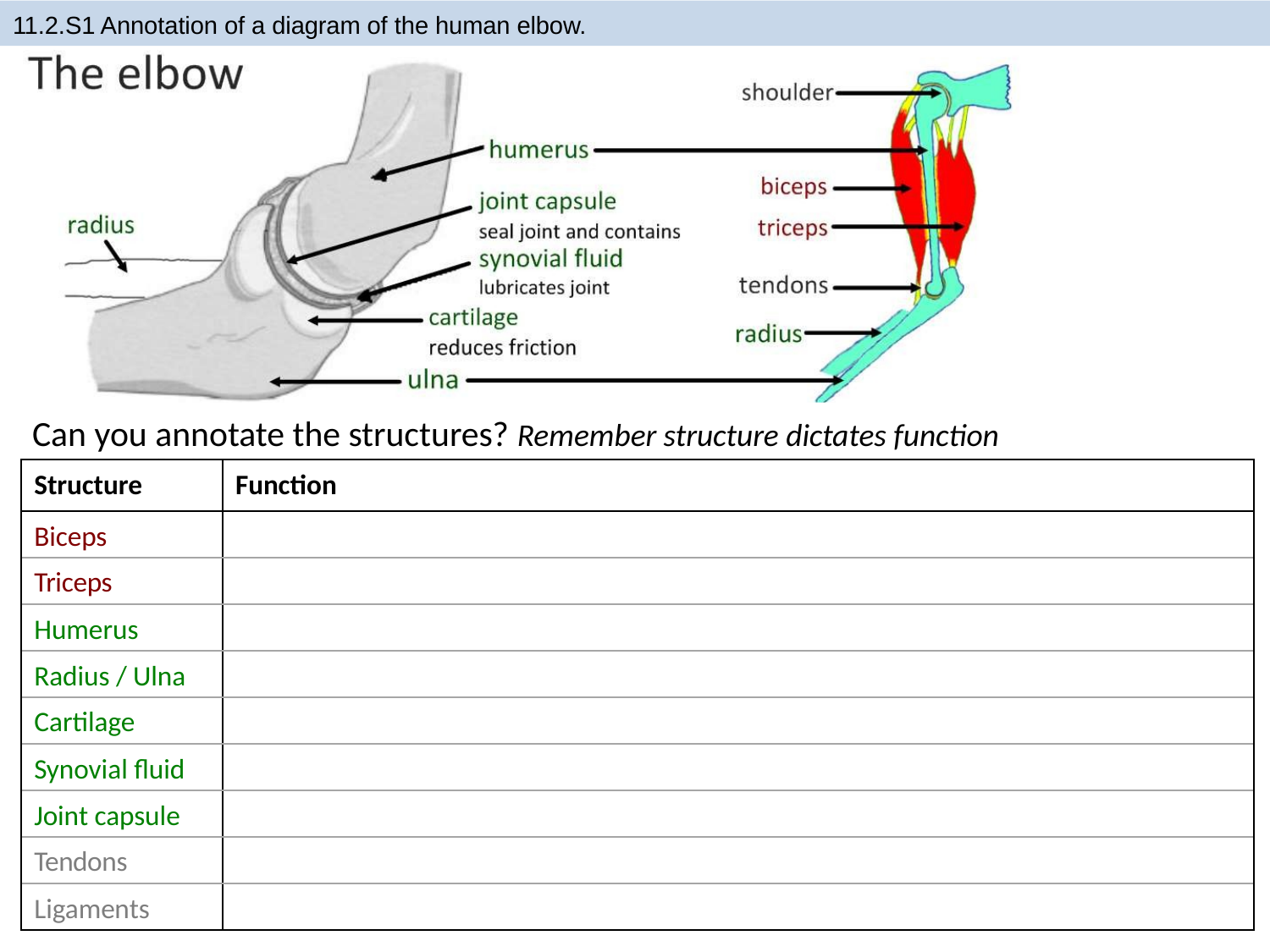

11.2.S1 Annotation of a diagram of the human elbow.

Can you annotate the structures? Remember structure dictates function

Structure

Function

Biceps

Triceps

Humerus

Radius / Ulna

Cartilage

Synovial fluid

Joint capsule

Tendons

Ligaments